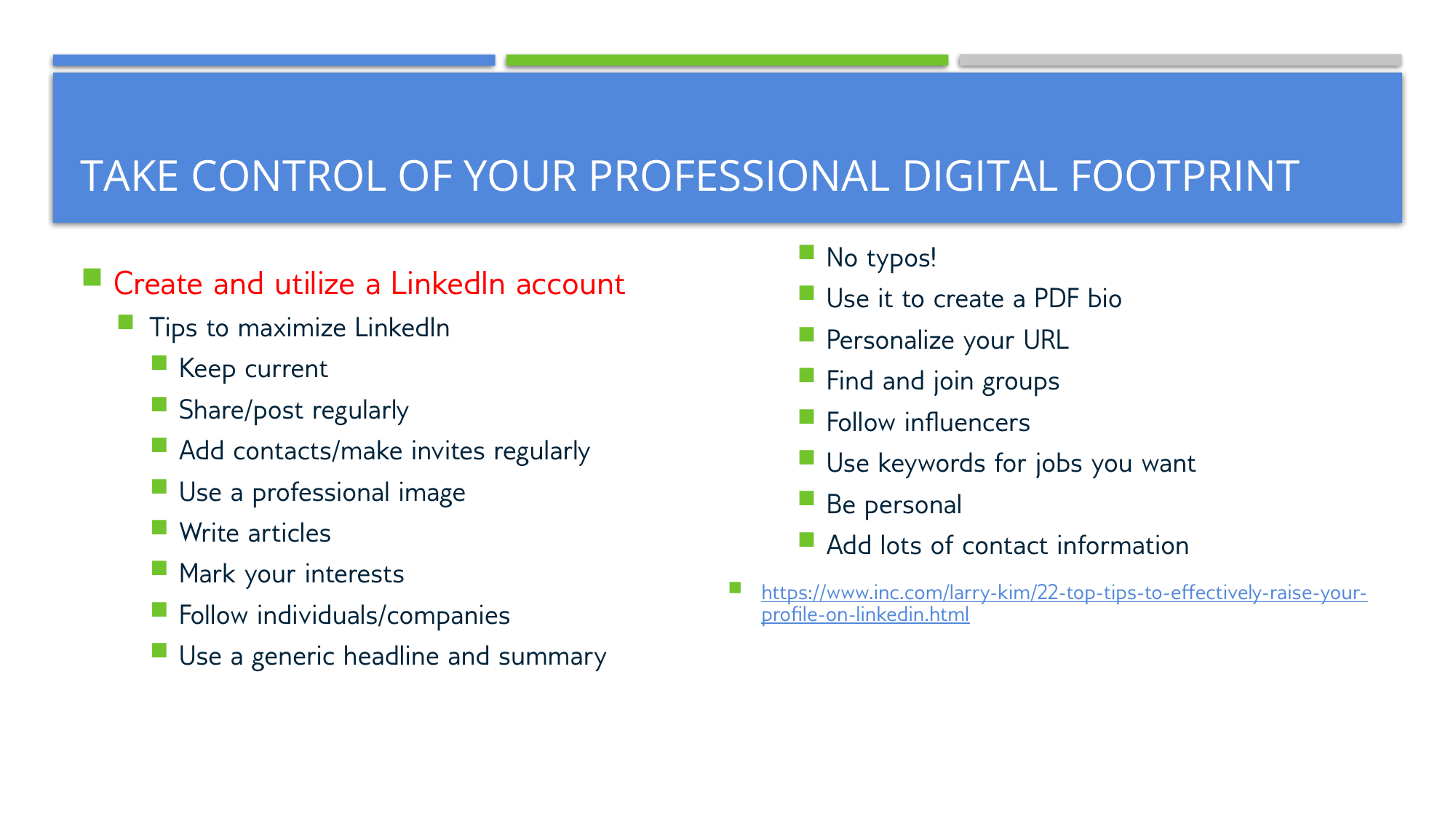

# Take control of your Professional digital footprint

Create and utilize a LinkedIn account
Tips to maximize LinkedIn
Keep current
Share/post regularly
Add contacts/make invites regularly
Use a professional image
Write articles
Mark your interests
Follow individuals/companies
Use a generic headline and summary

No typos!
Use it to create a PDF bio
Personalize your URL
Find and join groups
Follow influencers
Use keywords for jobs you want
Be personal
Add lots of contact information

https://www.inc.com/larry-kim/22-top-tips-to-effectively-raise-your-profile-on-linkedin.html